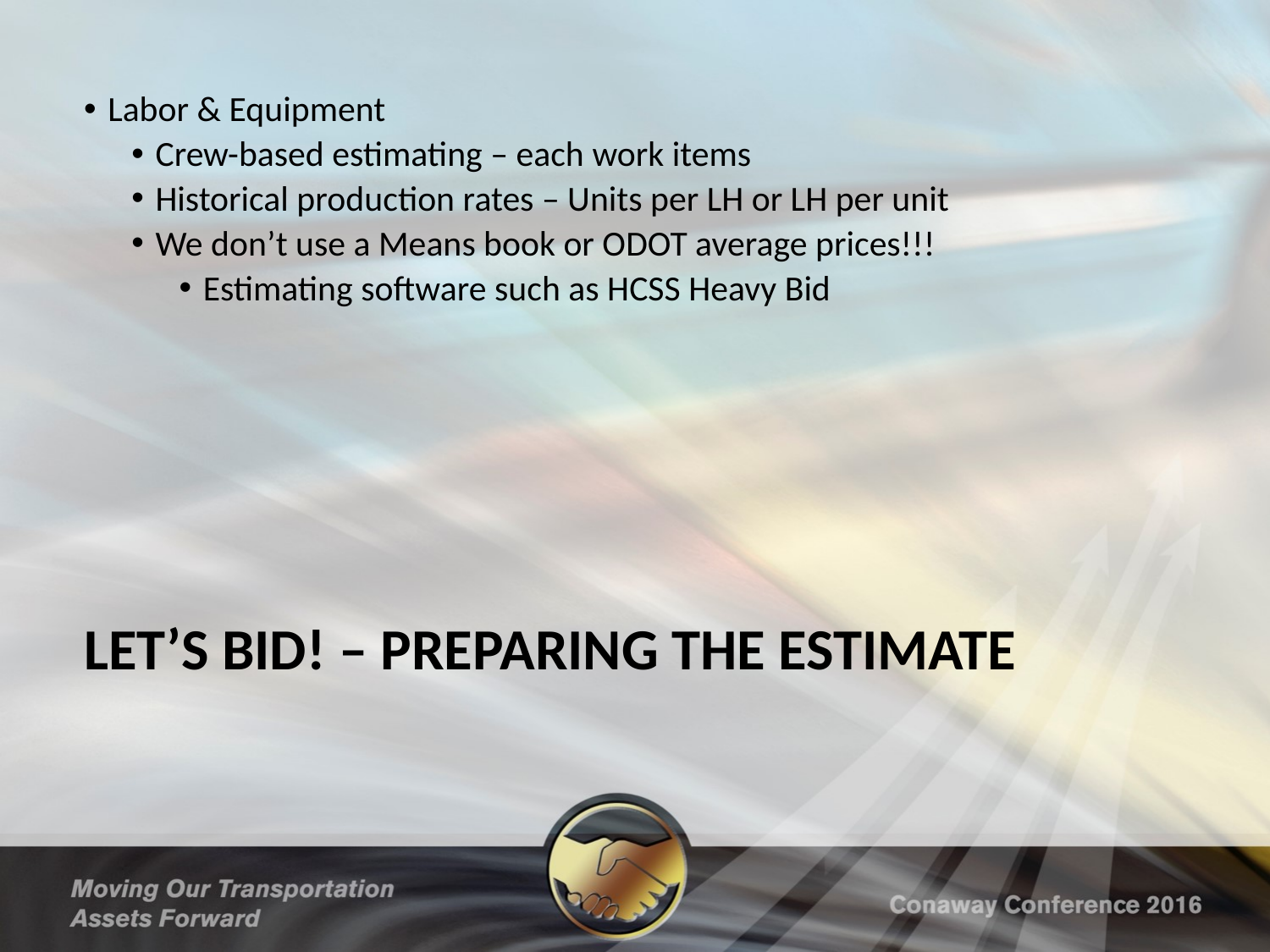

Labor & Equipment
Crew-based estimating – each work items
Historical production rates – Units per LH or LH per unit
We don’t use a Means book or ODOT average prices!!!
Estimating software such as HCSS Heavy Bid
# Let’s Bid! – preparing the estimate